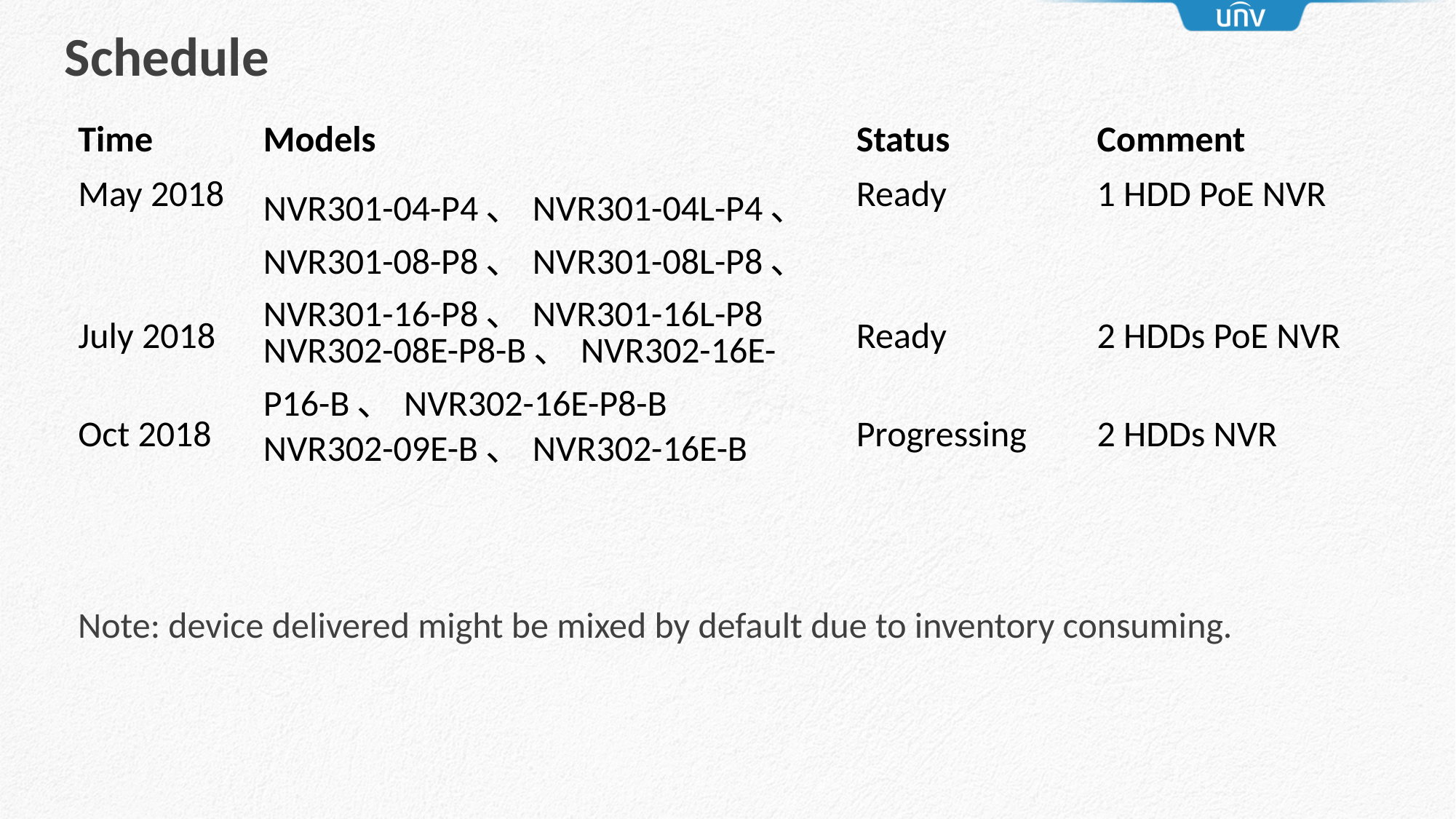

Schedule
| Time | Models | Status | Comment |
| --- | --- | --- | --- |
| May 2018 | NVR301-04-P4、NVR301-04L-P4、NVR301-08-P8、NVR301-08L-P8、NVR301-16-P8、NVR301-16L-P8 | Ready | 1 HDD PoE NVR |
| July 2018 | NVR302-08E-P8-B、NVR302-16E-P16-B、NVR302-16E-P8-B | Ready | 2 HDDs PoE NVR |
| Oct 2018 | NVR302-09E-B、NVR302-16E-B | Progressing | 2 HDDs NVR |
Note: device delivered might be mixed by default due to inventory consuming.